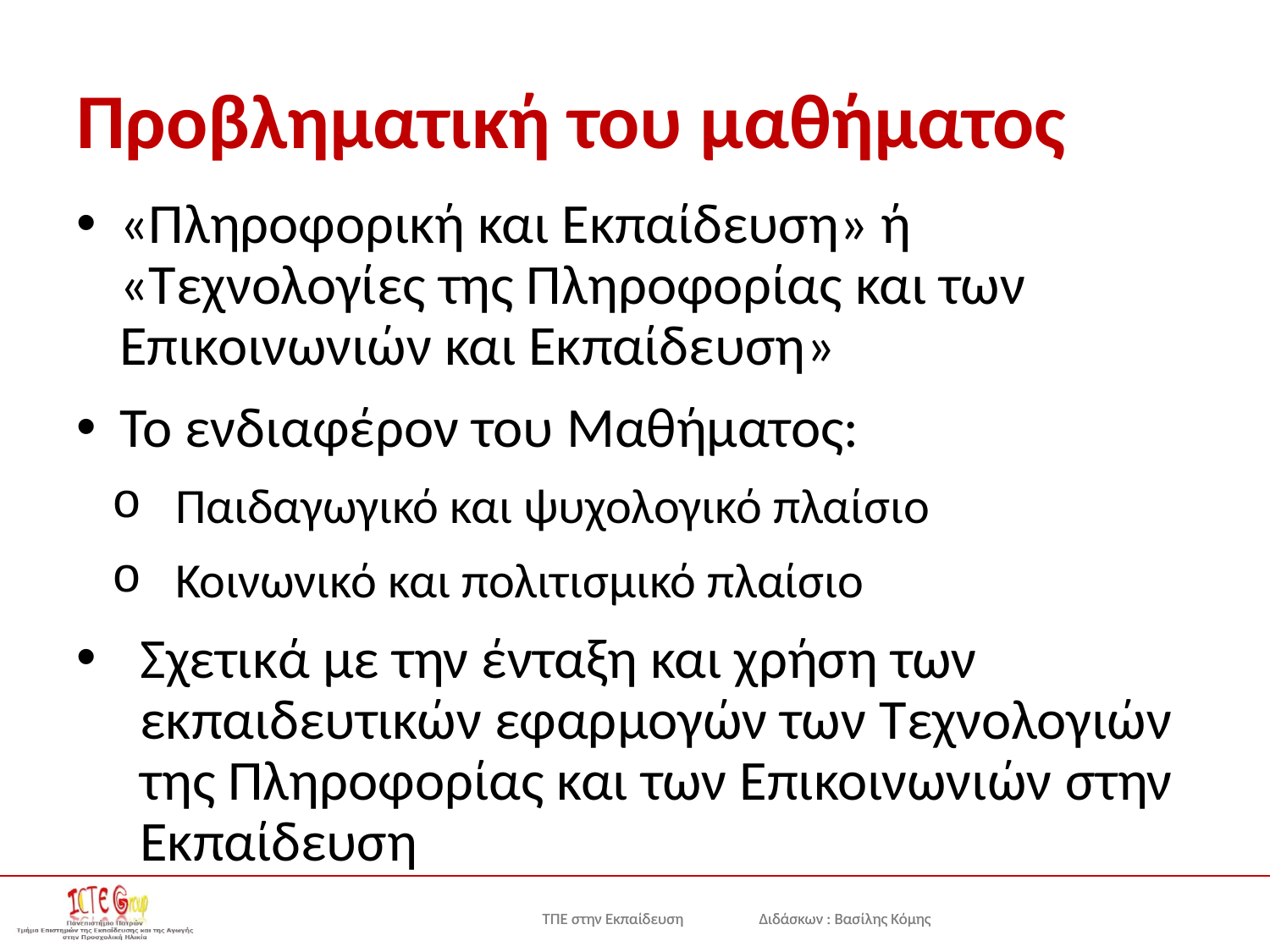

# Προβληματική του μαθήματος
«Πληροφορική και Εκπαίδευση» ή «Τεχνολογίες της Πληροφορίας και των Επικοινωνιών και Εκπαίδευση»
Το ενδιαφέρον του Μαθήματος:
Παιδαγωγικό και ψυχολογικό πλαίσιο
Κοινωνικό και πολιτισμικό πλαίσιο
Σχετικά με την ένταξη και χρήση των εκπαιδευτικών εφαρμογών των Τεχνολογιών της Πληροφορίας και των Επικοινωνιών στην Εκπαίδευση